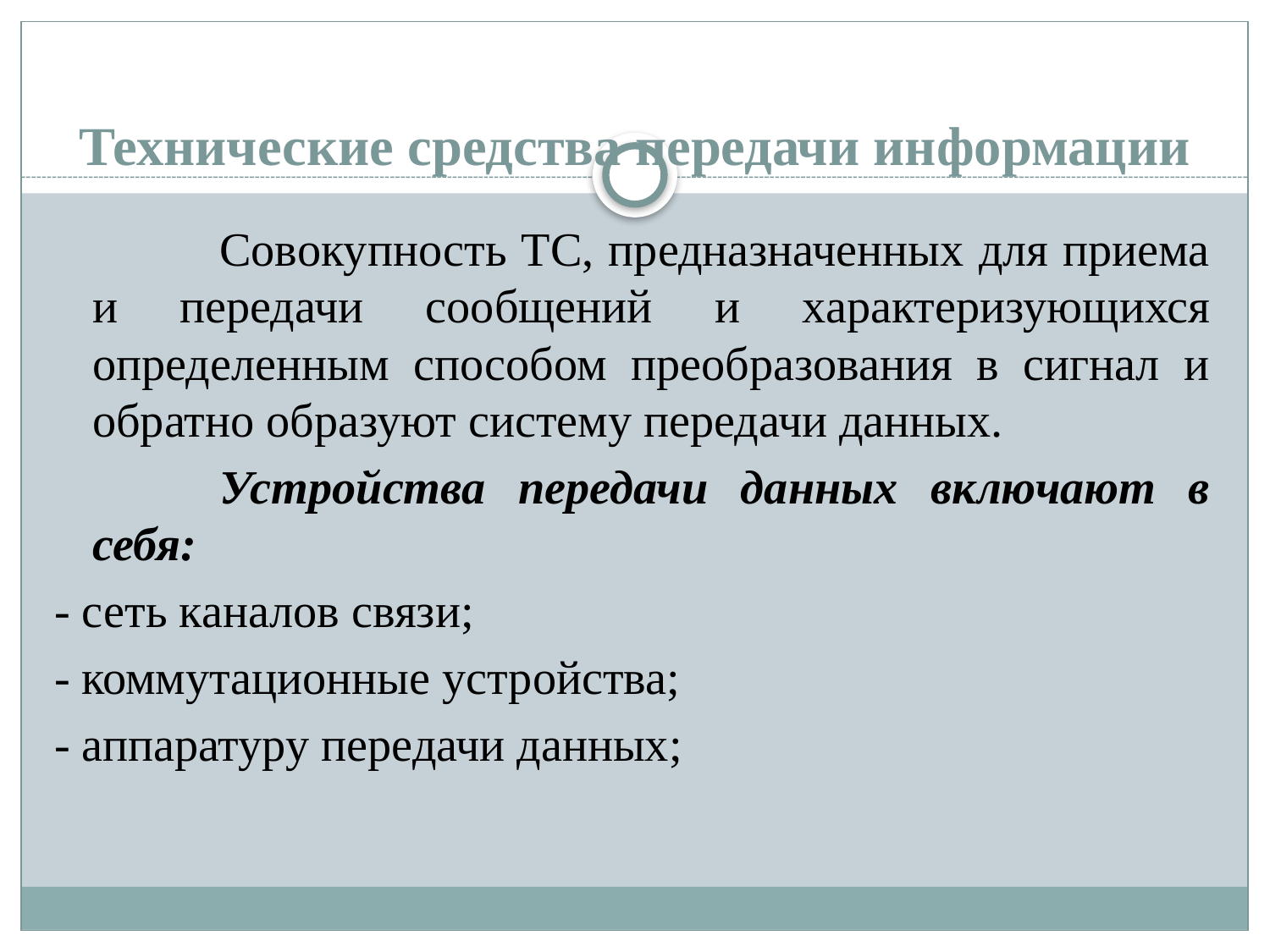

# Технические средства передачи информации
		Совокупность ТС, предназначенных для приема и передачи сообщений и характеризующихся определенным способом преобразования в сигнал и обратно образуют систему передачи данных.
		Устройства передачи данных включают в себя:
- сеть каналов связи;
- коммутационные устройства;
- аппаратуру передачи данных;